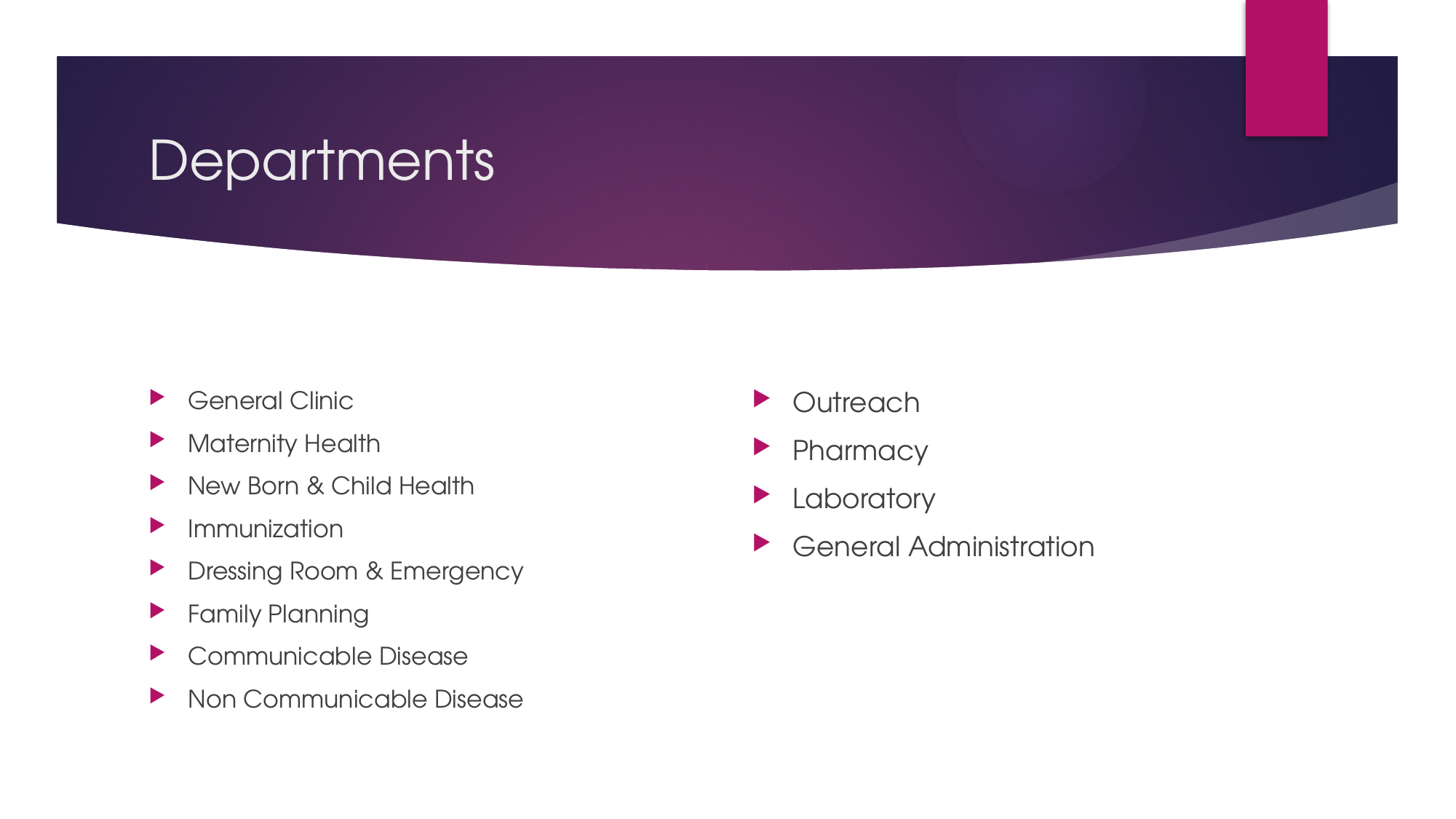

# Departments
General Clinic
Maternity Health
New Born & Child Health
Immunization
Dressing Room & Emergency
Family Planning
Communicable Disease
Non Communicable Disease
Outreach
Pharmacy
Laboratory
General Administration